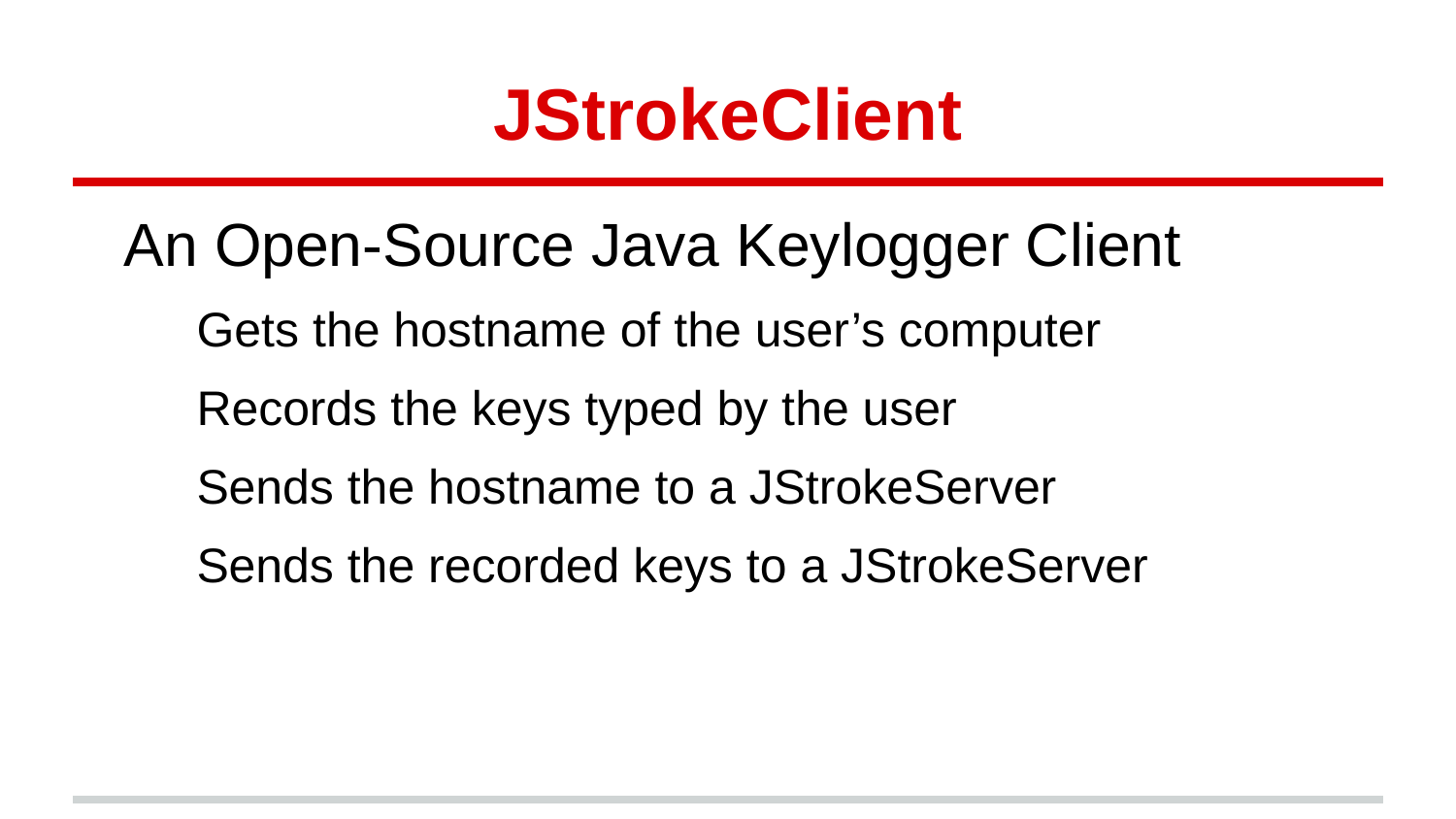

# JStrokeClient
An Open-Source Java Keylogger Client
Gets the hostname of the user’s computer
Records the keys typed by the user
Sends the hostname to a JStrokeServer
Sends the recorded keys to a JStrokeServer